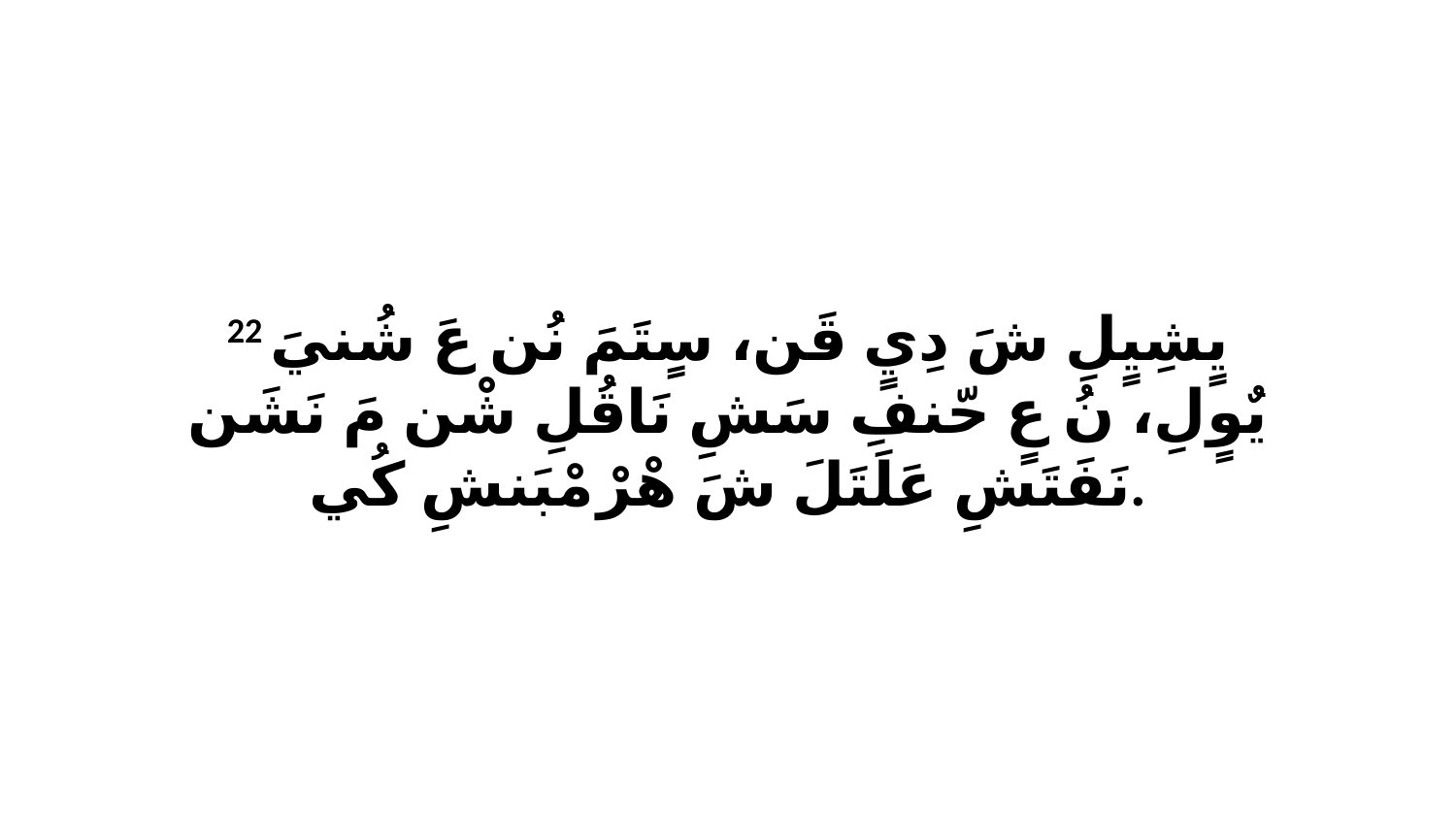

22 يٍشِيٍلِ شَ دِيٍ قَن، سٍتَمَ نُن عَ شُنيَ يٌوٍلِ، نُ عٍ حّنفِ سَشِ نَاقُلِ شْن مَ نَشَن نَفَتَشِ عَلَتَلَ شَ هْرْ مْبَنشِ كُي.